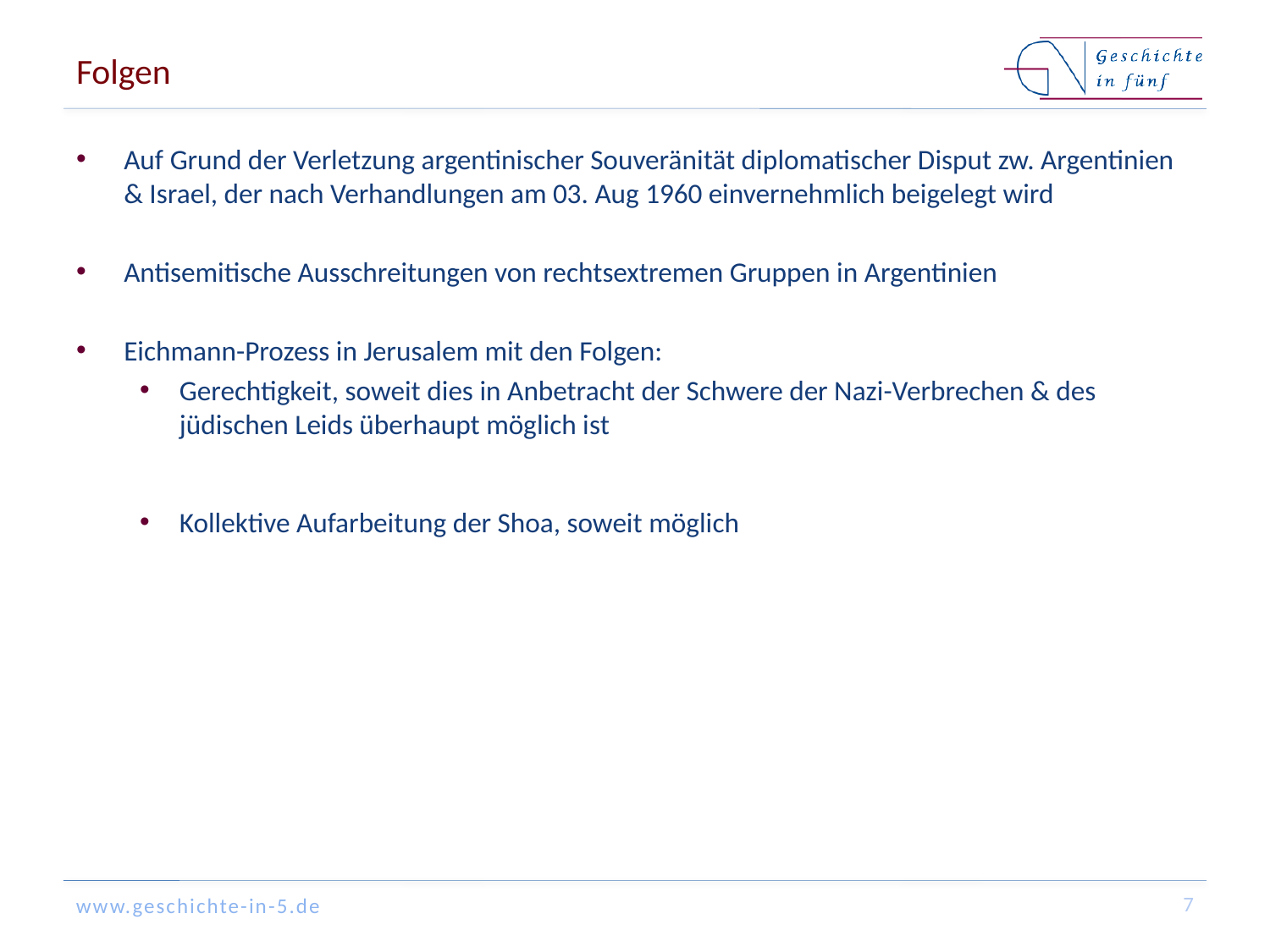

# Folgen
Auf Grund der Verletzung argentinischer Souveränität diplomatischer Disput zw. Argentinien & Israel, der nach Verhandlungen am 03. Aug 1960 einvernehmlich beigelegt wird

Antisemitische Ausschreitungen von rechtsextremen Gruppen in Argentinien

Eichmann-Prozess in Jerusalem mit den Folgen:
Gerechtigkeit, soweit dies in Anbetracht der Schwere der Nazi-Verbrechen & des jüdischen Leids überhaupt möglich ist

Kollektive Aufarbeitung der Shoa, soweit möglich
7